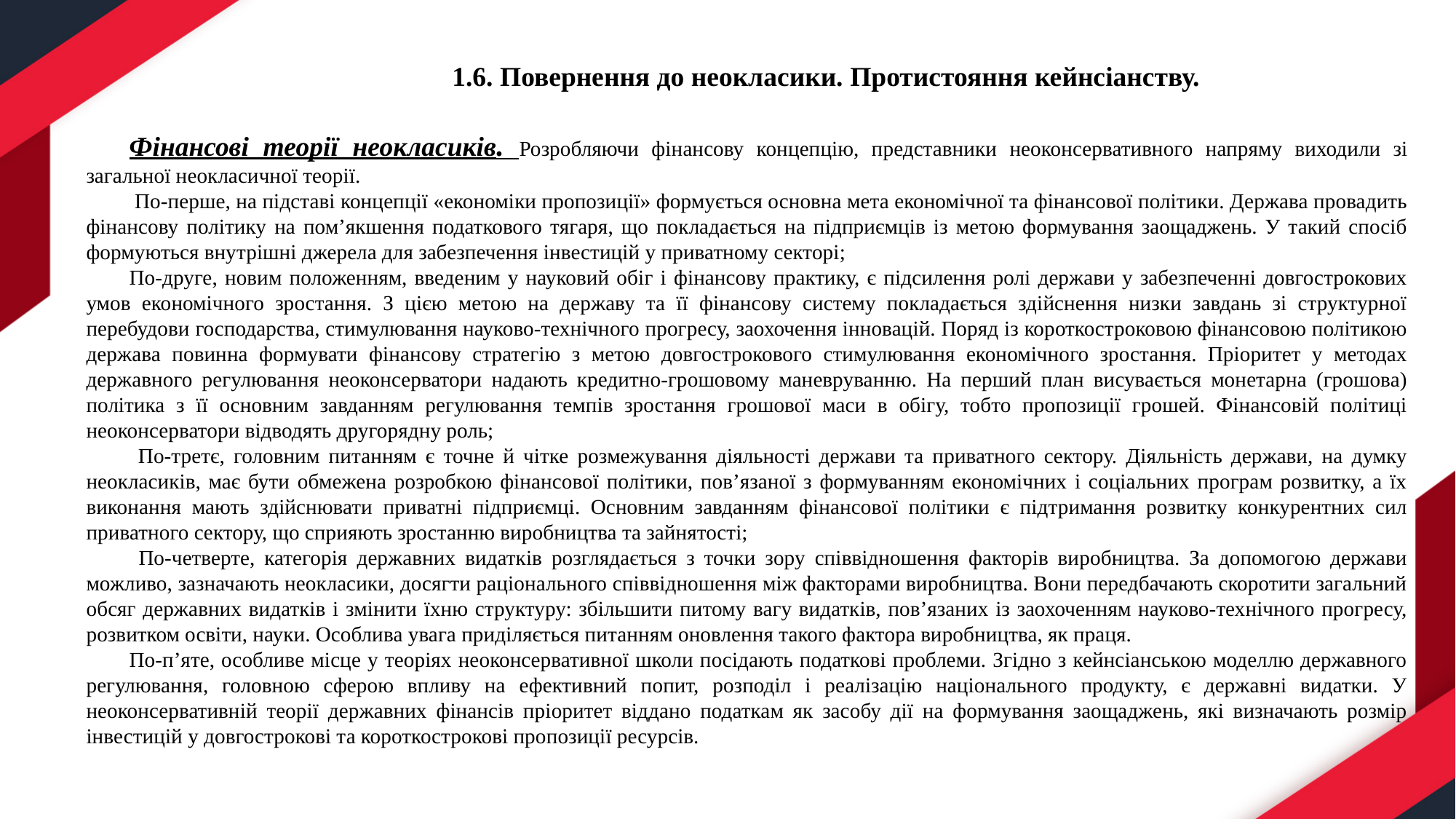

1.6. Повернення до неокласики. Протистояння кейнсіанству.
Фінансові теорії неокласиків. Розробляючи фінансову концепцію, представники неоконсервативного напряму виходили зі загальної неокласичної теорії.
 По-перше, на підставі концепції «економіки пропозиції» формується основна мета економічної та фінансової політики. Держава провадить фінансову політику на пом’якшення податкового тягаря, що покладається на підприємців із метою формування заощаджень. У такий спосіб формуються внутрішні джерела для забезпечення інвестицій у приватному секторі;
По-друге, новим положенням, введеним у науковий обіг і фінансову практику, є підсилення ролі держави у забезпеченні довгострокових умов економічного зростання. З цією метою на державу та її фінансову систему покладається здійснення низки завдань зі структурної перебудови господарства, стимулювання науково-технічного прогресу, заохочення інновацій. Поряд із короткостроковою фінансовою політикою держава повинна формувати фінансову стратегію з метою довгострокового стимулювання економічного зростання. Пріоритет у методах державного регулювання неоконсерватори надають кредитно-грошовому маневруванню. На перший план висувається монетарна (грошова) політика з її основним завданням регулювання темпів зростання грошової маси в обігу, тобто пропозиції грошей. Фінансовій політиці неоконсерватори відводять другорядну роль;
 По-третє, головним питанням є точне й чітке розмежування діяльності держави та приватного сектору. Діяльність держави, на думку неокласиків, має бути обмежена розробкою фінансової політики, пов’язаної з формуванням економічних і соціальних програм розвитку, а їх виконання мають здійснювати приватні підприємці. Основним завданням фінансової політики є підтримання розвитку конкурентних сил приватного сектору, що сприяють зростанню виробництва та зайнятості;
 По-четверте, категорія державних видатків розглядається з точки зору співвідношення факторів виробництва. За допомогою держави можливо, зазначають неокласики, досягти раціонального співвідношення між факторами виробництва. Вони передбачають скоротити загальний обсяг державних видатків і змінити їхню структуру: збільшити питому вагу видатків, пов’язаних із заохоченням науково-технічного прогресу, розвитком освіти, науки. Особлива увага приділяється питанням оновлення такого фактора виробництва, як праця.
По-п’яте, особливе місце у теоріях неоконсервативної школи посідають податкові проблеми. Згідно з кейнсіанською моделлю державного регулювання, головною сферою впливу на ефективний попит, розподіл і реалізацію національного продукту, є державні видатки. У неоконсервативній теорії державних фінансів пріоритет віддано податкам як засобу дії на формування заощаджень, які визначають розмір інвестицій у довгострокові та короткострокові пропозиції ресурсів.